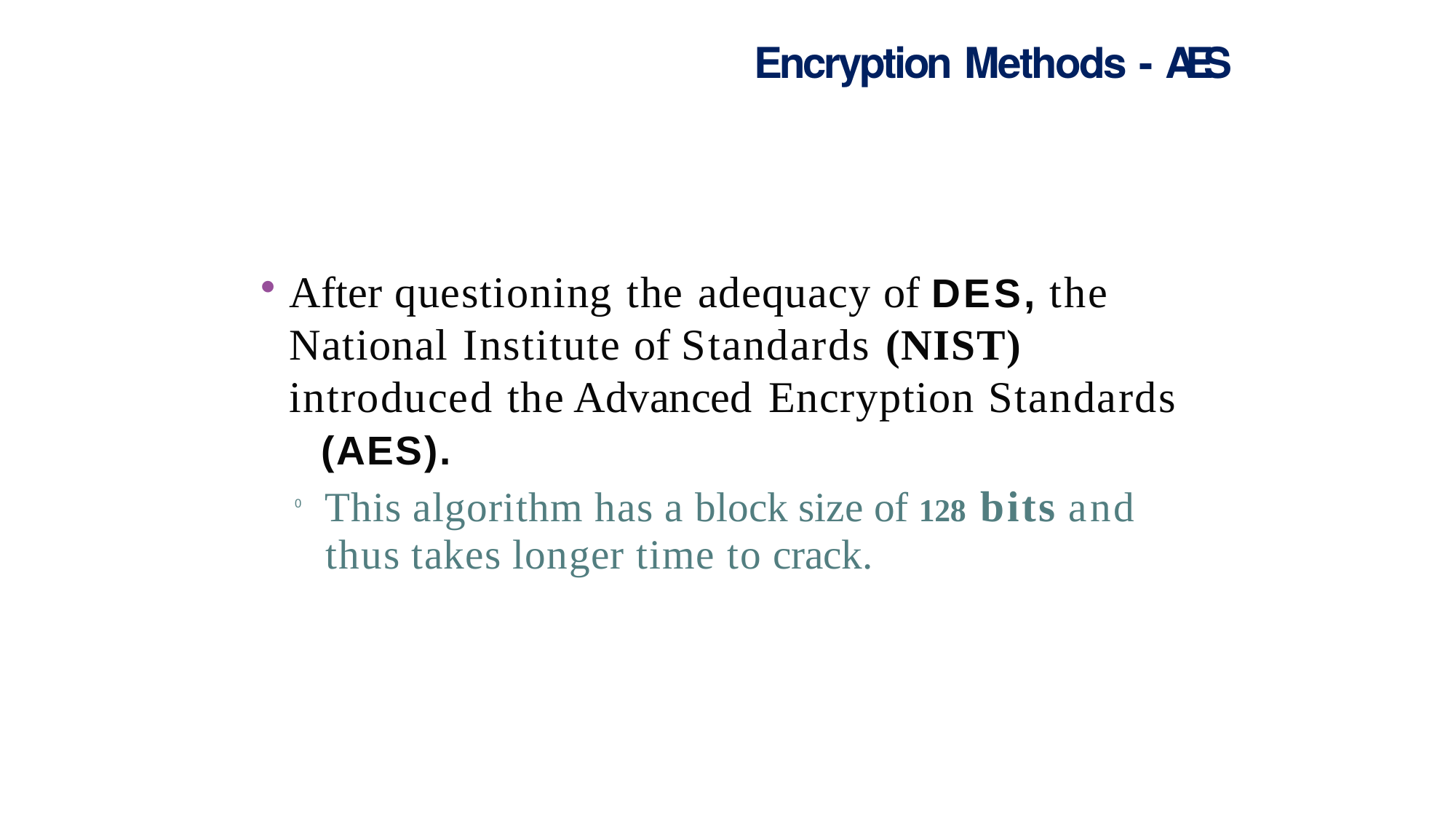

# Encryption Methods - AES
After questioning the adequacy of DES, the 	National Institute of Standards (NIST) 	introduced the Advanced Encryption Standards 	(AES).
This algorithm has a block size of 128	bits and thus takes longer time to crack.
0